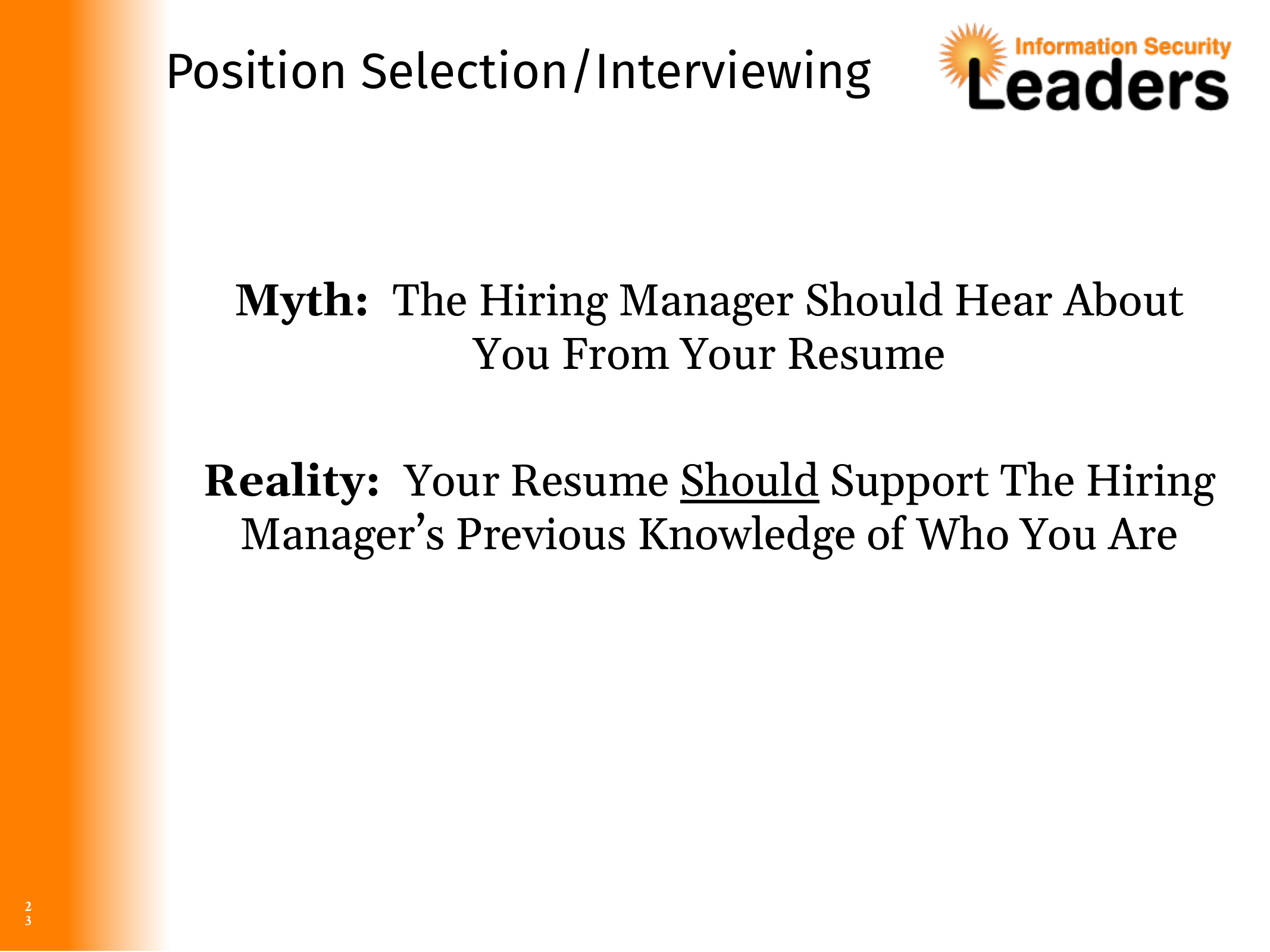

# Position Selection/Interviewing

Myth:  The Hiring Manager Should Hear About You From Your Resume

Reality:  Your Resume Should Support The Hiring Manager’s Previous Knowledge of Who You Are

23